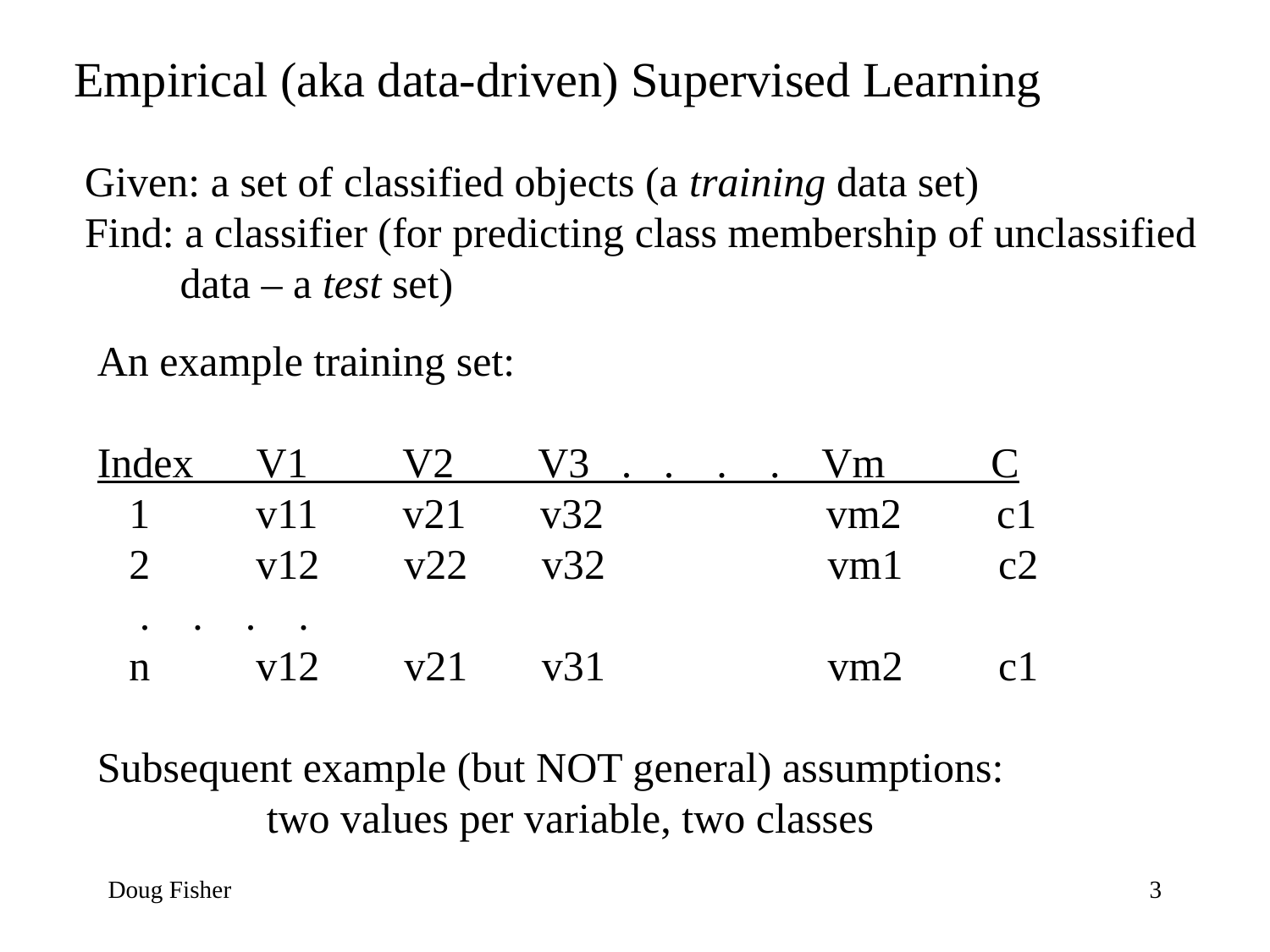

Empirical (aka data-driven) Supervised Learning
Given: a set of classified objects (a training data set)
Find: a classifier (for predicting class membership of unclassified
         data – a test set)
An example training set:

Index      V1         V2        V3   .   .    .    .    Vm          C
   1          v11        v21       v32                     vm2         c1
   2          v12        v22       v32                     vm1         c2
    .    .    .    .
   n          v12        v21       v31                     vm2         c1

Subsequent example (but NOT general) assumptions:
                two values per variable, two classes
Doug Fisher
3